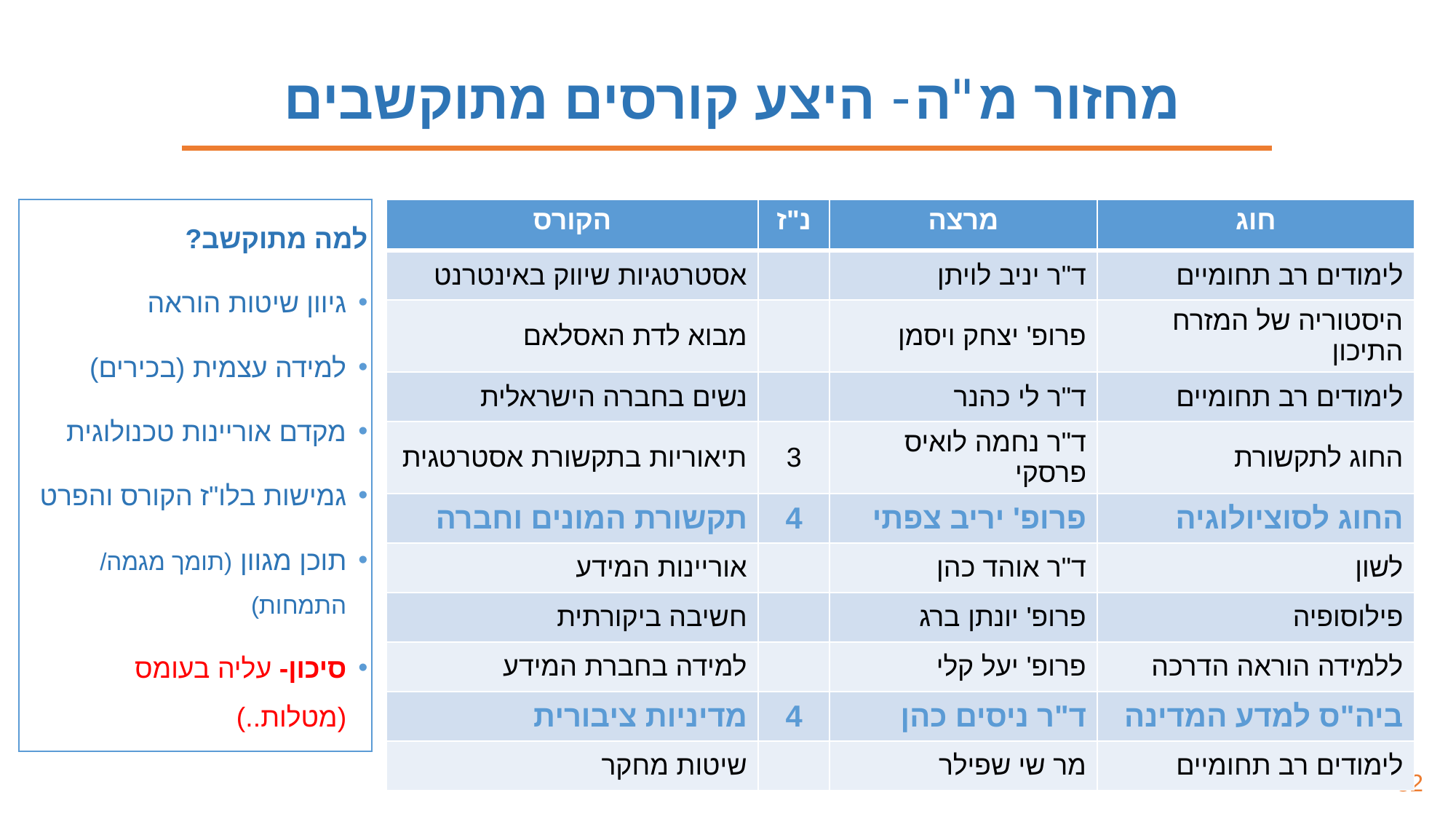

מחזור מ"ה- היצע קורסים מתוקשבים
למה מתוקשב?
גיוון שיטות הוראה
למידה עצמית (בכירים)
מקדם אוריינות טכנולוגית
גמישות בלו"ז הקורס והפרט
תוכן מגוון (תומך מגמה/ התמחות)
סיכון- עליה בעומס (מטלות..)
| הקורס | נ"ז | מרצה | חוג |
| --- | --- | --- | --- |
| אסטרטגיות שיווק באינטרנט |  | ד"ר יניב לויתן | לימודים רב תחומיים |
| מבוא לדת האסלאם |  | פרופ' יצחק ויסמן | היסטוריה של המזרח התיכון |
| נשים בחברה הישראלית |  | ד"ר לי כהנר | לימודים רב תחומיים |
| תיאוריות בתקשורת אסטרטגית | 3 | ד"ר נחמה לואיס פרסקי | החוג לתקשורת |
| תקשורת המונים וחברה | 4 | פרופ' יריב צפתי | החוג לסוציולוגיה |
| אוריינות המידע |  | ד"ר אוהד כהן | לשון |
| חשיבה ביקורתית |  | פרופ' יונתן ברג | פילוסופיה |
| למידה בחברת המידע |  | פרופ' יעל קלי | ללמידה הוראה הדרכה |
| מדיניות ציבורית | 4 | ד"ר ניסים כהן | ביה"ס למדע המדינה |
| שיטות מחקר |  | מר שי שפילר | לימודים רב תחומיים |